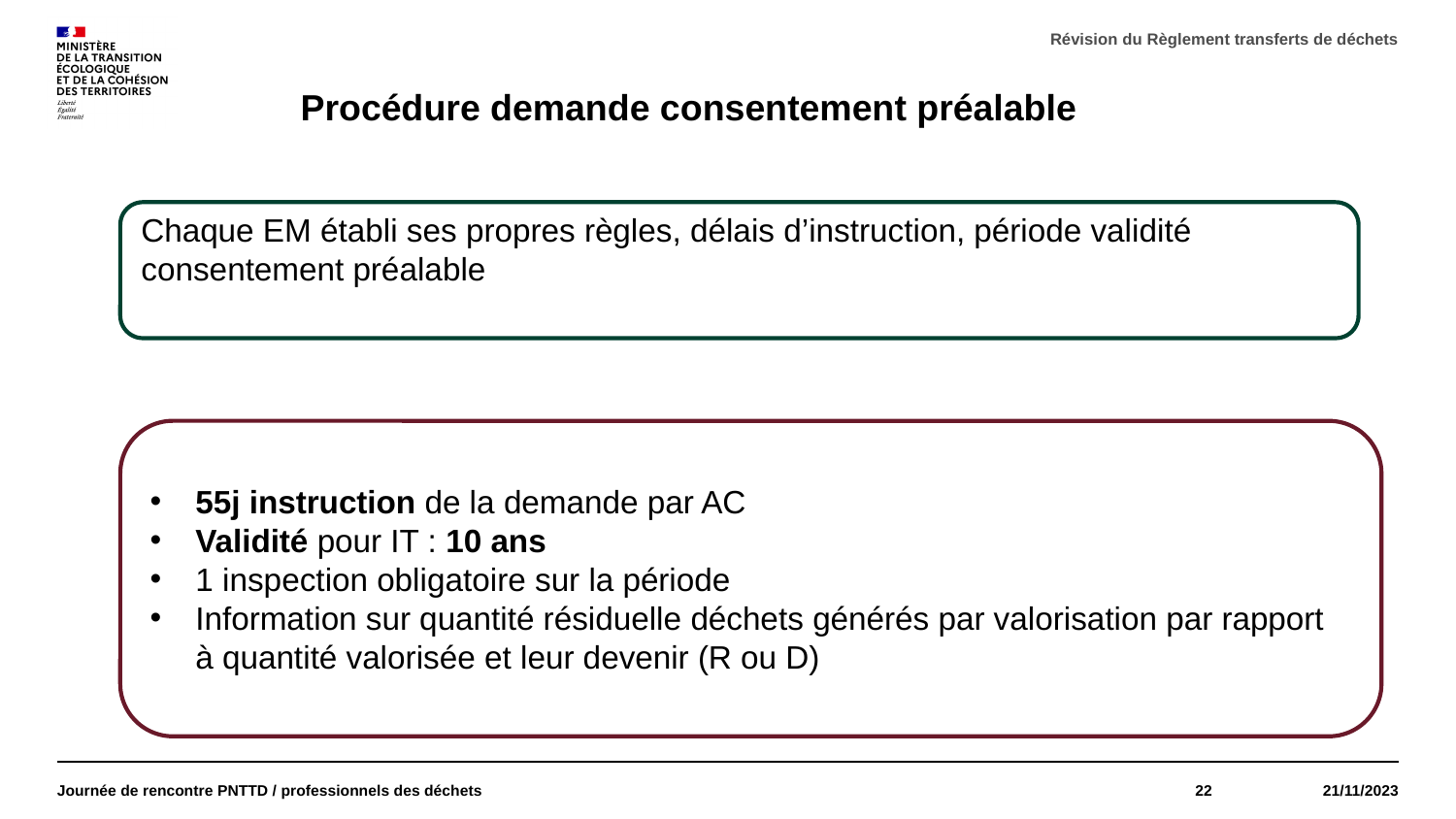

Révision du Règlement transferts de déchets

Procédure demande consentement préalable

Chaque EM établi ses propres règles, délais d’instruction, période validité consentement préalable

55j instruction de la demande par AC
Validité pour IT : 10 ans
1 inspection obligatoire sur la période
Information sur quantité résiduelle déchets générés par valorisation par rapport à quantité valorisée et leur devenir (R ou D)
Journée de rencontre PNTTD / professionnels des déchets
22
21/11/2023